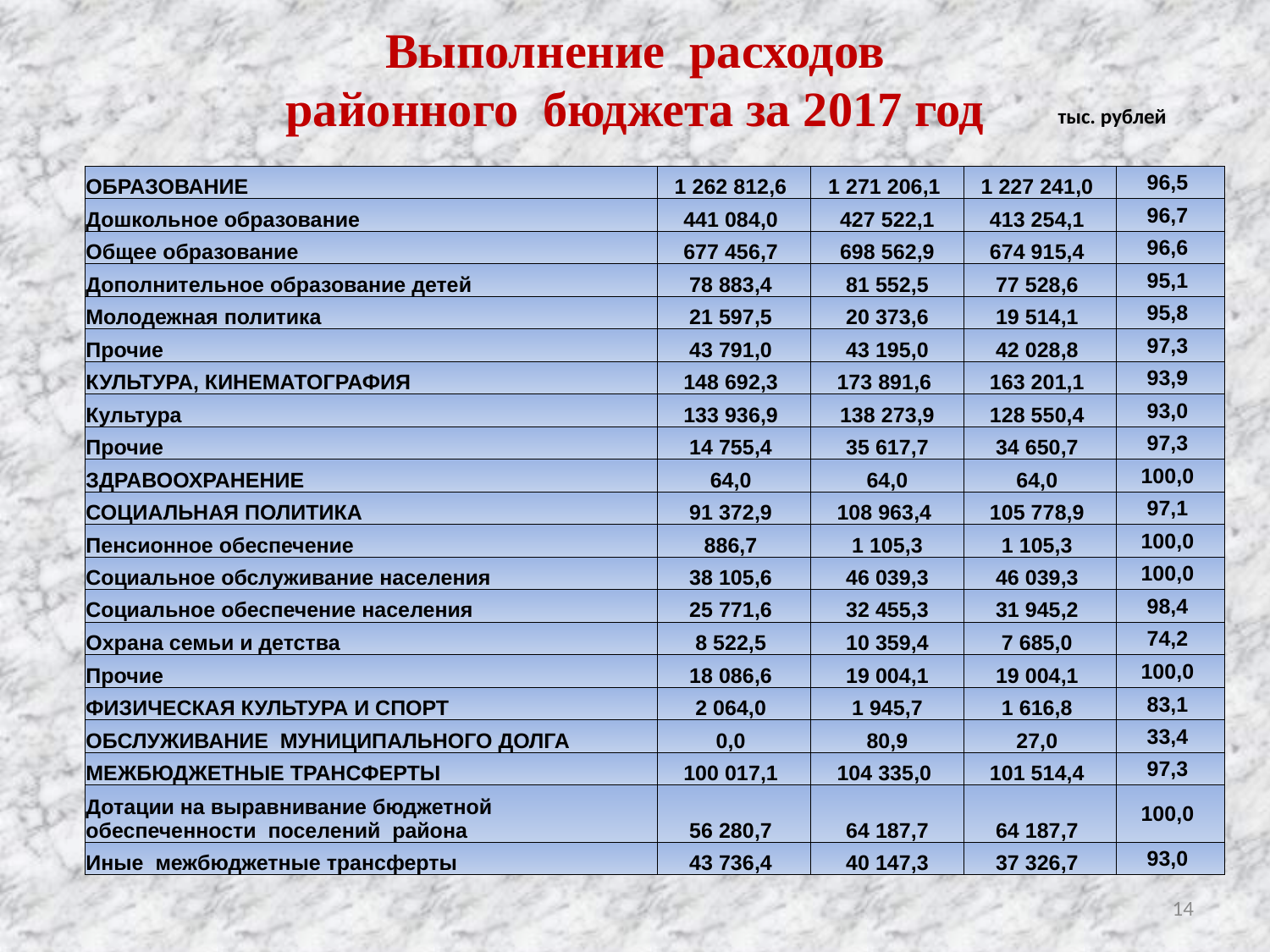

Выполнение  расходов
районного  бюджета за 2017 год
тыс. рублей
| ОБРАЗОВАНИЕ | 1 262 812,6 | 1 271 206,1 | 1 227 241,0 | 96,5 |
| --- | --- | --- | --- | --- |
| Дошкольное образование | 441 084,0 | 427 522,1 | 413 254,1 | 96,7 |
| Общее образование | 677 456,7 | 698 562,9 | 674 915,4 | 96,6 |
| Дополнительное образование детей | 78 883,4 | 81 552,5 | 77 528,6 | 95,1 |
| Молодежная политика | 21 597,5 | 20 373,6 | 19 514,1 | 95,8 |
| Прочие | 43 791,0 | 43 195,0 | 42 028,8 | 97,3 |
| КУЛЬТУРА, КИНЕМАТОГРАФИЯ | 148 692,3 | 173 891,6 | 163 201,1 | 93,9 |
| Культура | 133 936,9 | 138 273,9 | 128 550,4 | 93,0 |
| Прочие | 14 755,4 | 35 617,7 | 34 650,7 | 97,3 |
| ЗДРАВООХРАНЕНИЕ | 64,0 | 64,0 | 64,0 | 100,0 |
| СОЦИАЛЬНАЯ ПОЛИТИКА | 91 372,9 | 108 963,4 | 105 778,9 | 97,1 |
| Пенсионное обеспечение | 886,7 | 1 105,3 | 1 105,3 | 100,0 |
| Социальное обслуживание населения | 38 105,6 | 46 039,3 | 46 039,3 | 100,0 |
| Социальное обеспечение населения | 25 771,6 | 32 455,3 | 31 945,2 | 98,4 |
| Охрана семьи и детства | 8 522,5 | 10 359,4 | 7 685,0 | 74,2 |
| Прочие | 18 086,6 | 19 004,1 | 19 004,1 | 100,0 |
| ФИЗИЧЕСКАЯ КУЛЬТУРА И СПОРТ | 2 064,0 | 1 945,7 | 1 616,8 | 83,1 |
| ОБСЛУЖИВАНИЕ МУНИЦИПАЛЬНОГО ДОЛГА | 0,0 | 80,9 | 27,0 | 33,4 |
| МЕЖБЮДЖЕТНЫЕ ТРАНСФЕРТЫ | 100 017,1 | 104 335,0 | 101 514,4 | 97,3 |
| Дотации на выравнивание бюджетной обеспеченности поселений района | 56 280,7 | 64 187,7 | 64 187,7 | 100,0 |
| Иные межбюджетные трансферты | 43 736,4 | 40 147,3 | 37 326,7 | 93,0 |
14